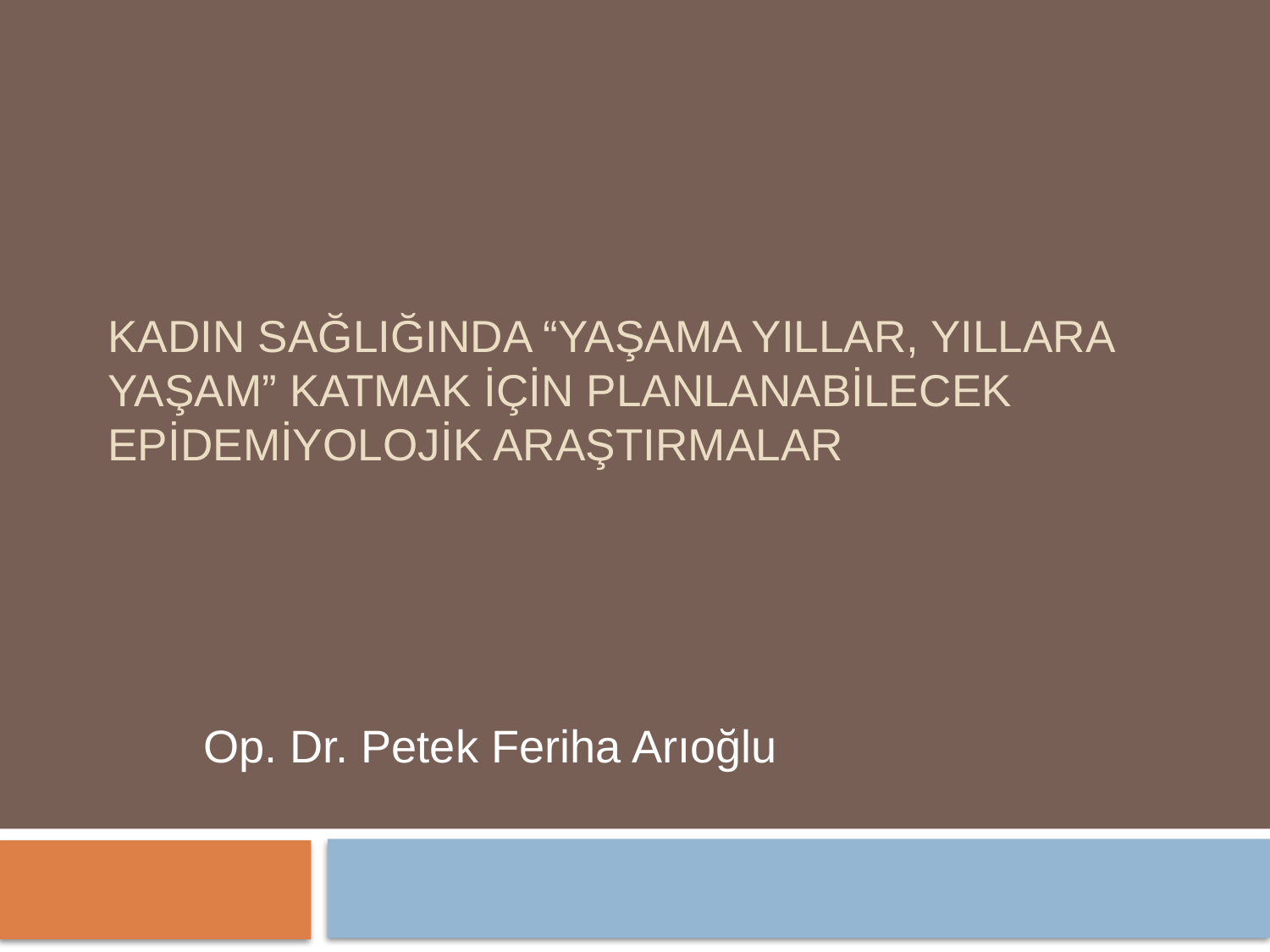

# KadIn SAĞLIĞINDA “yaşama YILLAR, YILLARA yaşam” KATMAK İÇİN Planlanabİlecek Epİdemİyolojİk AraştIrmalar
Op. Dr. Petek Feriha Arıoğlu